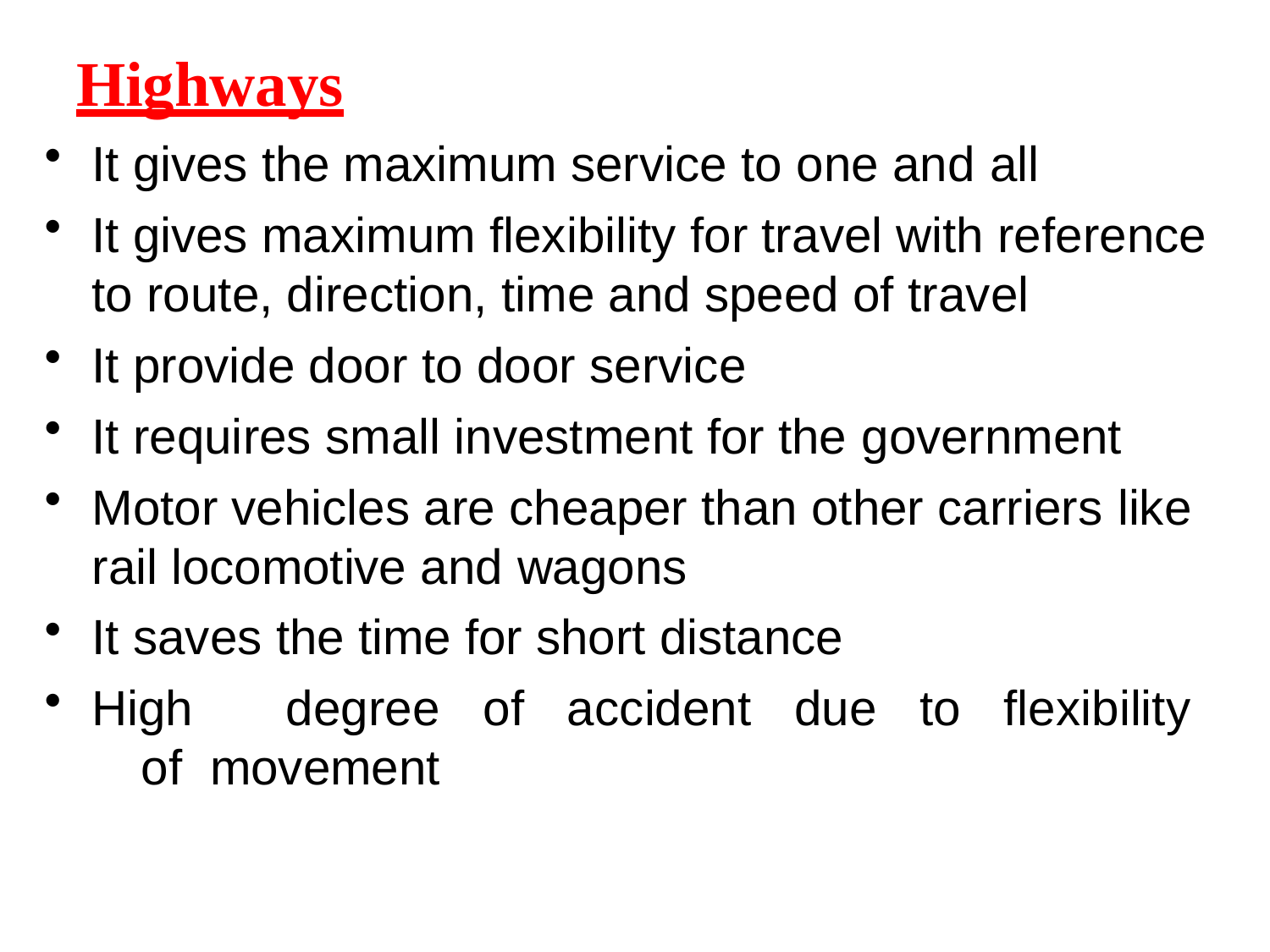

# Highways
It gives the maximum service to one and all
It gives maximum flexibility for travel with reference  to route, direction, time and speed of travel
It provide door to door service
It requires small investment for the government
Motor vehicles are cheaper than other carriers like  rail locomotive and wagons
It saves the time for short distance
High	degree	of	accident	due	to	flexibility	of  movement